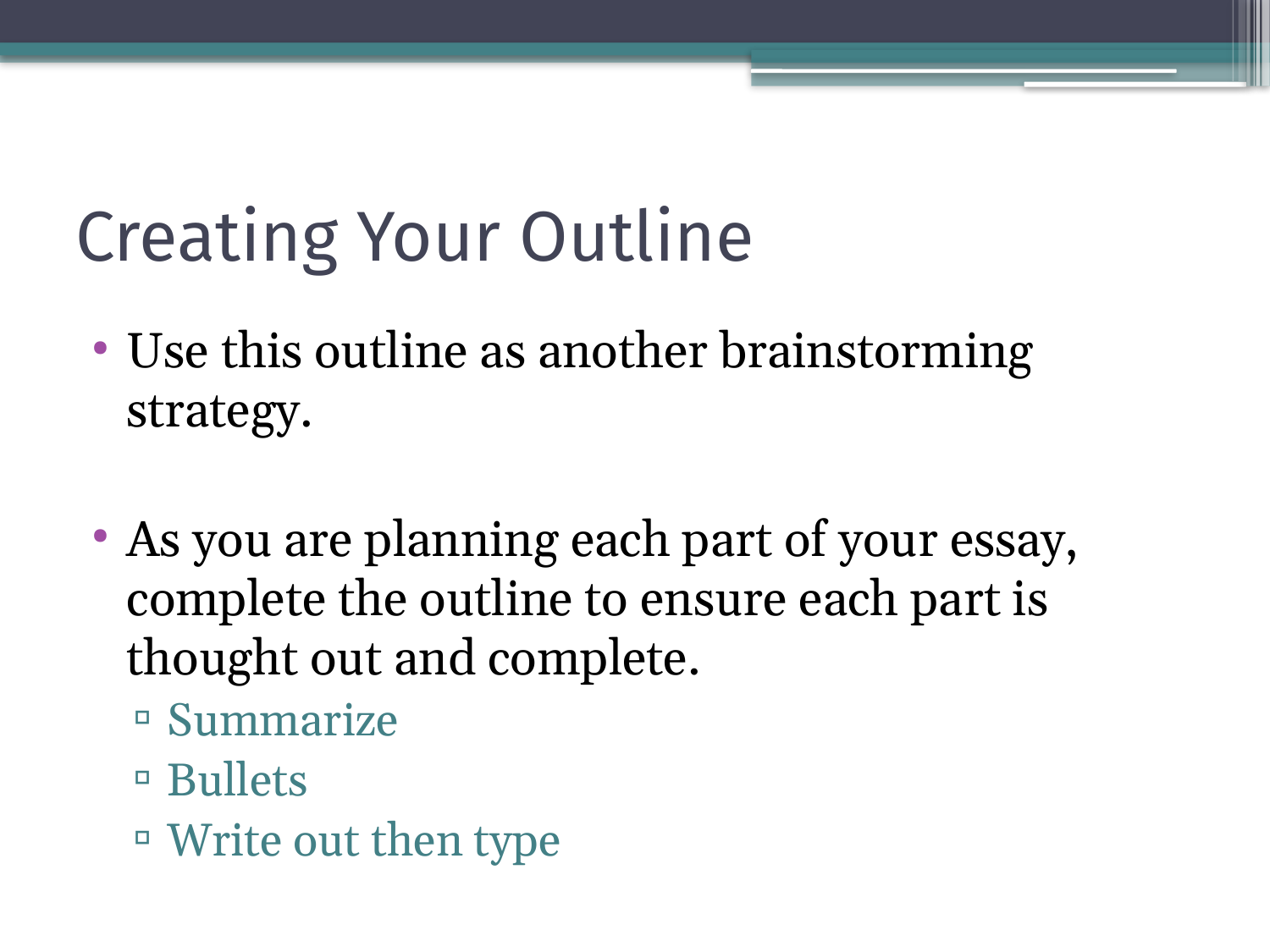

# Creating Your Outline
Use this outline as another brainstorming strategy.

As you are planning each part of your essay, complete the outline to ensure each part is thought out and complete.
Summarize
Bullets
Write out then type